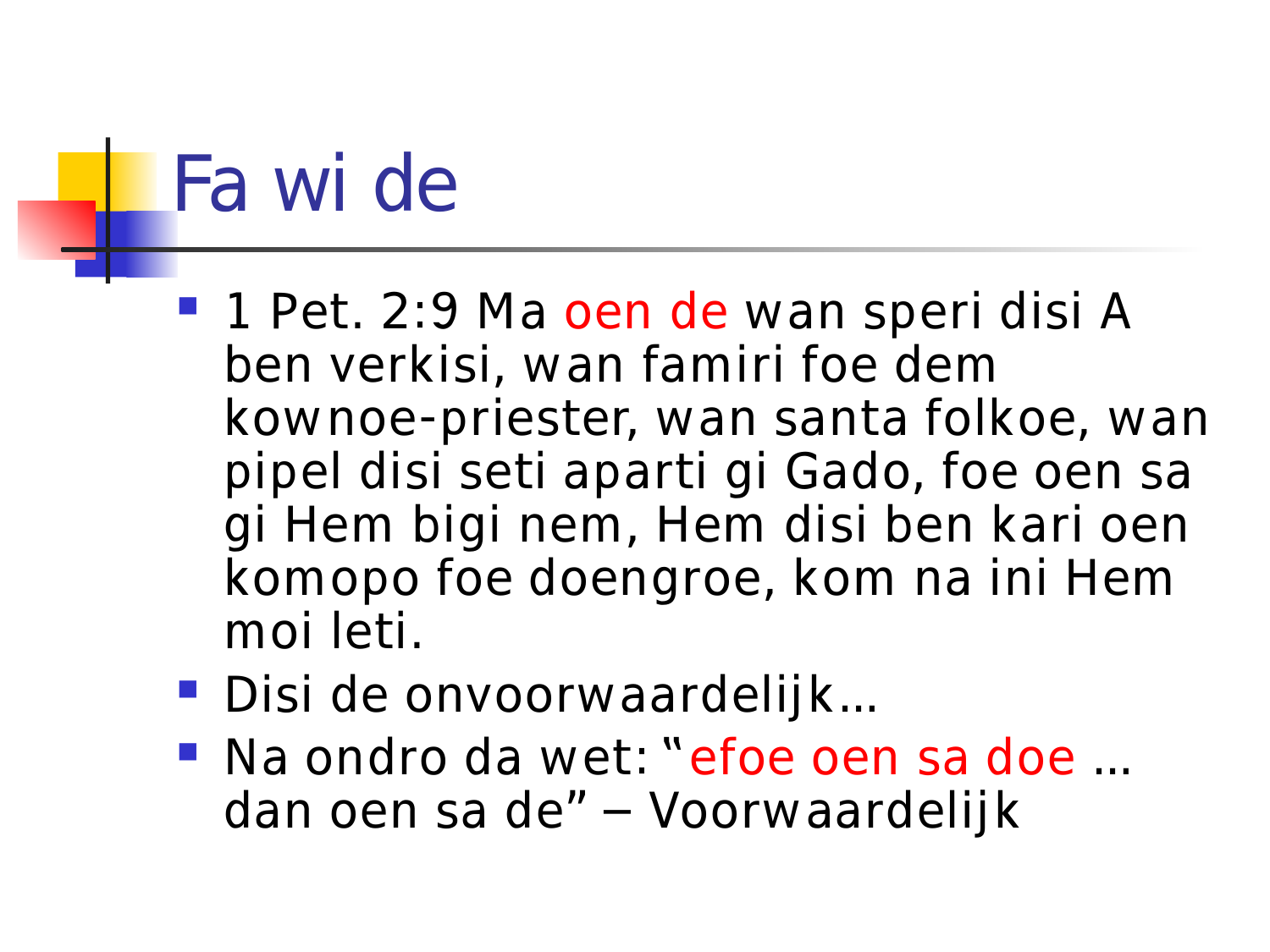

# Fa wi de
1 Pet. 2:9 Ma oen de wan speri disi A ben verkisi, wan famiri foe dem kownoe-priester, wan santa folkoe, wan pipel disi seti aparti gi Gado, foe oen sa gi Hem bigi nem, Hem disi ben kari oen komopo foe doengroe, kom na ini Hem moi leti.
Disi de onvoorwaardelijk…
Na ondro da wet: “efoe oen sa doe …dan oen sa de” – Voorwaardelijk